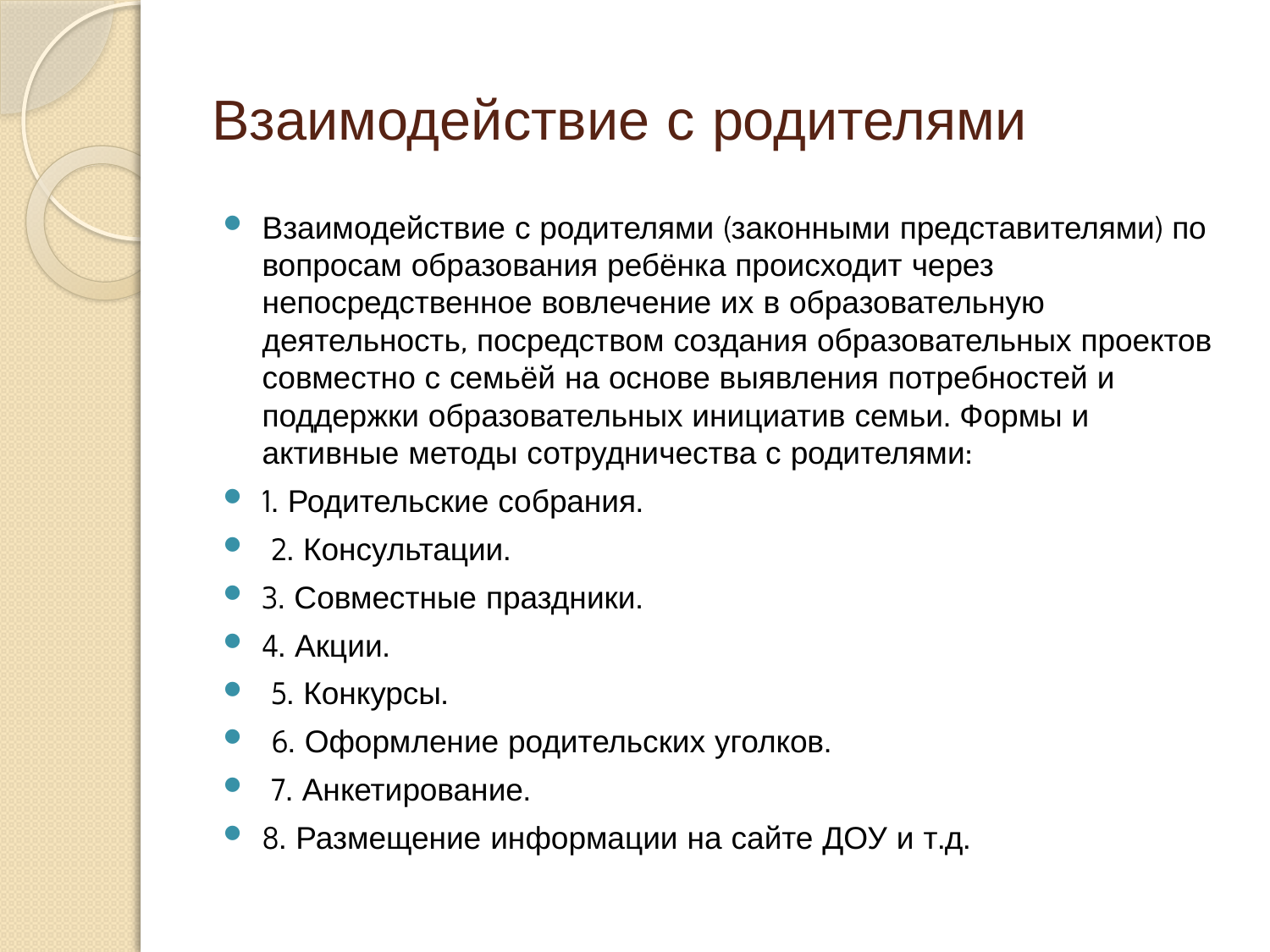

# Взаимодействие с родителями
Взаимодействие с родителями (законными представителями) по вопросам образования ребёнка происходит через непосредственное вовлечение их в образовательную деятельность, посредством создания образовательных проектов совместно с семьёй на основе выявления потребностей и поддержки образовательных инициатив семьи. Формы и активные методы сотрудничества с родителями:
1. Родительские собрания.
 2. Консультации.
3. Совместные праздники.
4. Акции.
 5. Конкурсы.
 6. Оформление родительских уголков.
 7. Анкетирование.
8. Размещение информации на сайте ДОУ и т.д.